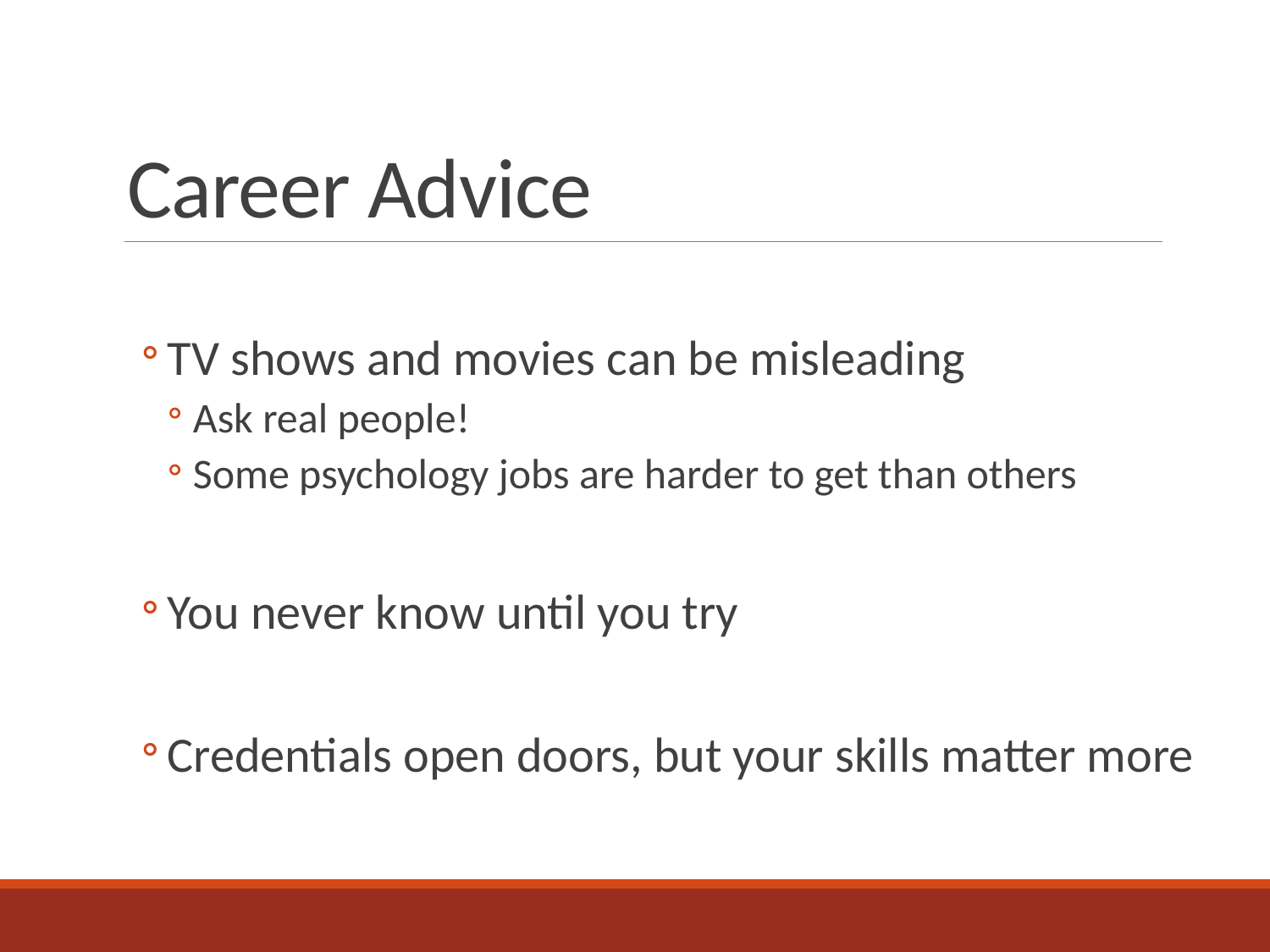

# Career Advice

TV shows and movies can be misleading
Ask real people!
Some psychology jobs are harder to get than others

You never know until you try

Credentials open doors, but your skills matter more